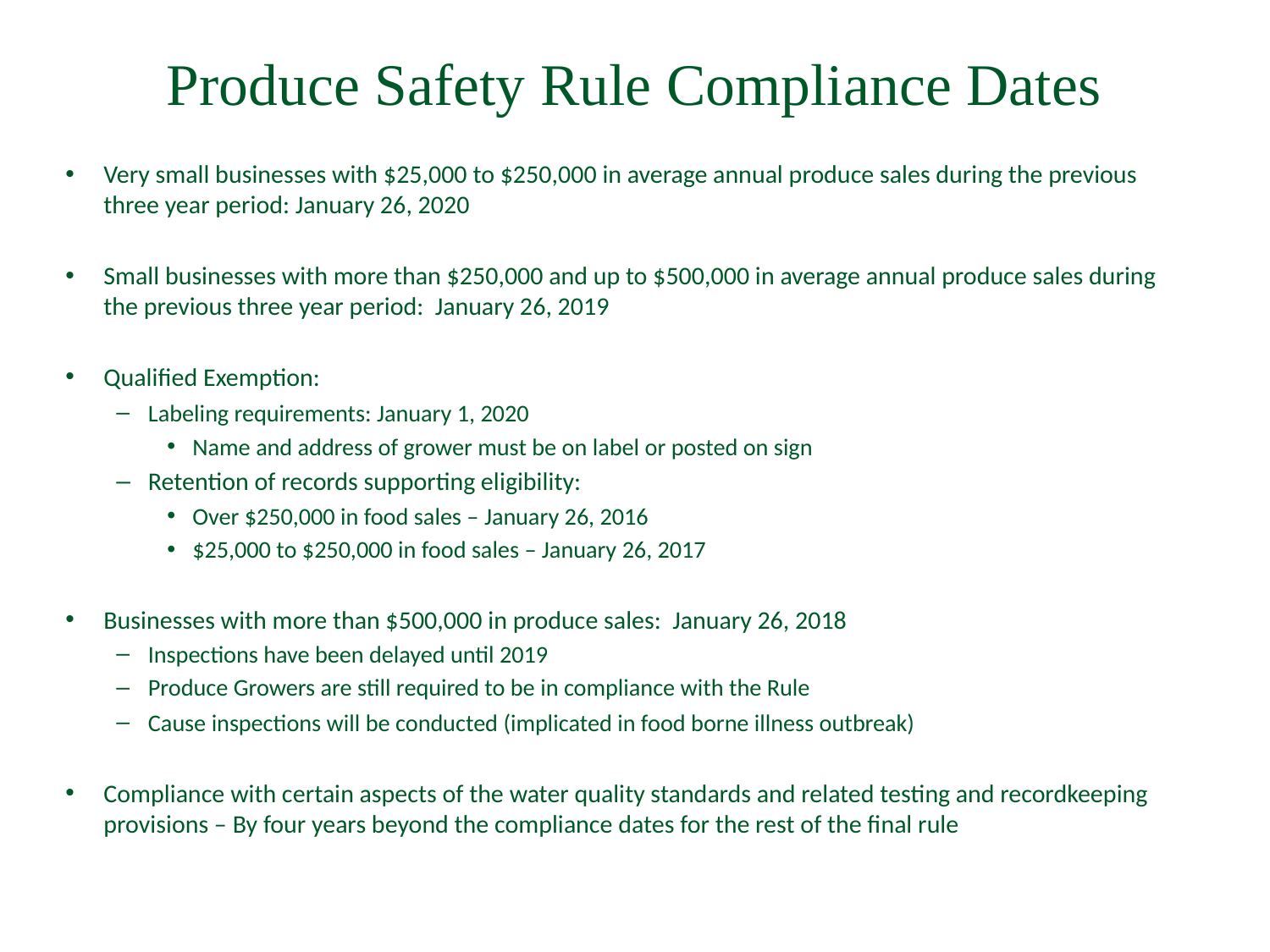

# Produce Safety Rule Compliance Dates

Very small businesses with $25,000 to $250,000 in average annual produce sales during the previous three year period: January 26, 2020

Small businesses with more than $250,000 and up to $500,000 in average annual produce sales during the previous three year period:  January 26, 2019

Qualified Exemption:
Labeling requirements: January 1, 2020
Name and address of grower must be on label or posted on sign
Retention of records supporting eligibility:
Over $250,000 in food sales – January 26, 2016
$25,000 to $250,000 in food sales – January 26, 2017

Businesses with more than $500,000 in produce sales:  January 26, 2018
Inspections have been delayed until 2019
Produce Growers are still required to be in compliance with the Rule
Cause inspections will be conducted (implicated in food borne illness outbreak)

Compliance with certain aspects of the water quality standards and related testing and recordkeeping provisions – By four years beyond the compliance dates for the rest of the final rule